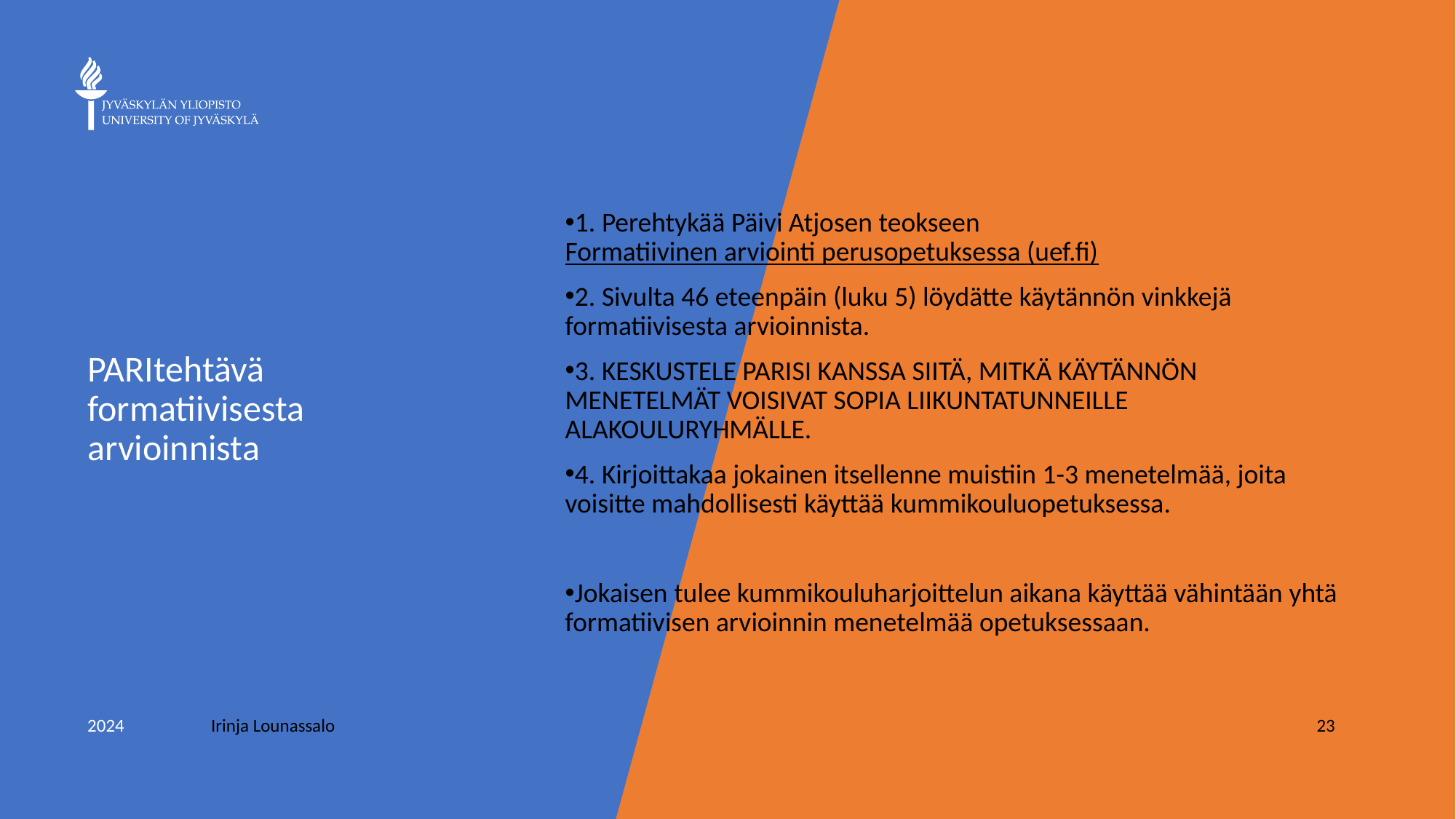

1. Perehtykää Päivi Atjosen teokseen Formatiivinen arviointi perusopetuksessa (uef.fi)
2. Sivulta 46 eteenpäin (luku 5) löydätte käytännön vinkkejä formatiivisesta arvioinnista.
3. KESKUSTELE PARISI KANSSA SIITÄ, MITKÄ KÄYTÄNNÖN MENETELMÄT VOISIVAT SOPIA LIIKUNTATUNNEILLE ALAKOULURYHMÄLLE.
4. Kirjoittakaa jokainen itsellenne muistiin 1-3 menetelmää, joita voisitte mahdollisesti käyttää kummikouluopetuksessa.

Jokaisen tulee kummikouluharjoittelun aikana käyttää vähintään yhtä formatiivisen arvioinnin menetelmää opetuksessaan.
# PARItehtävä formatiivisesta arvioinnista
2024
Irinja Lounassalo
23